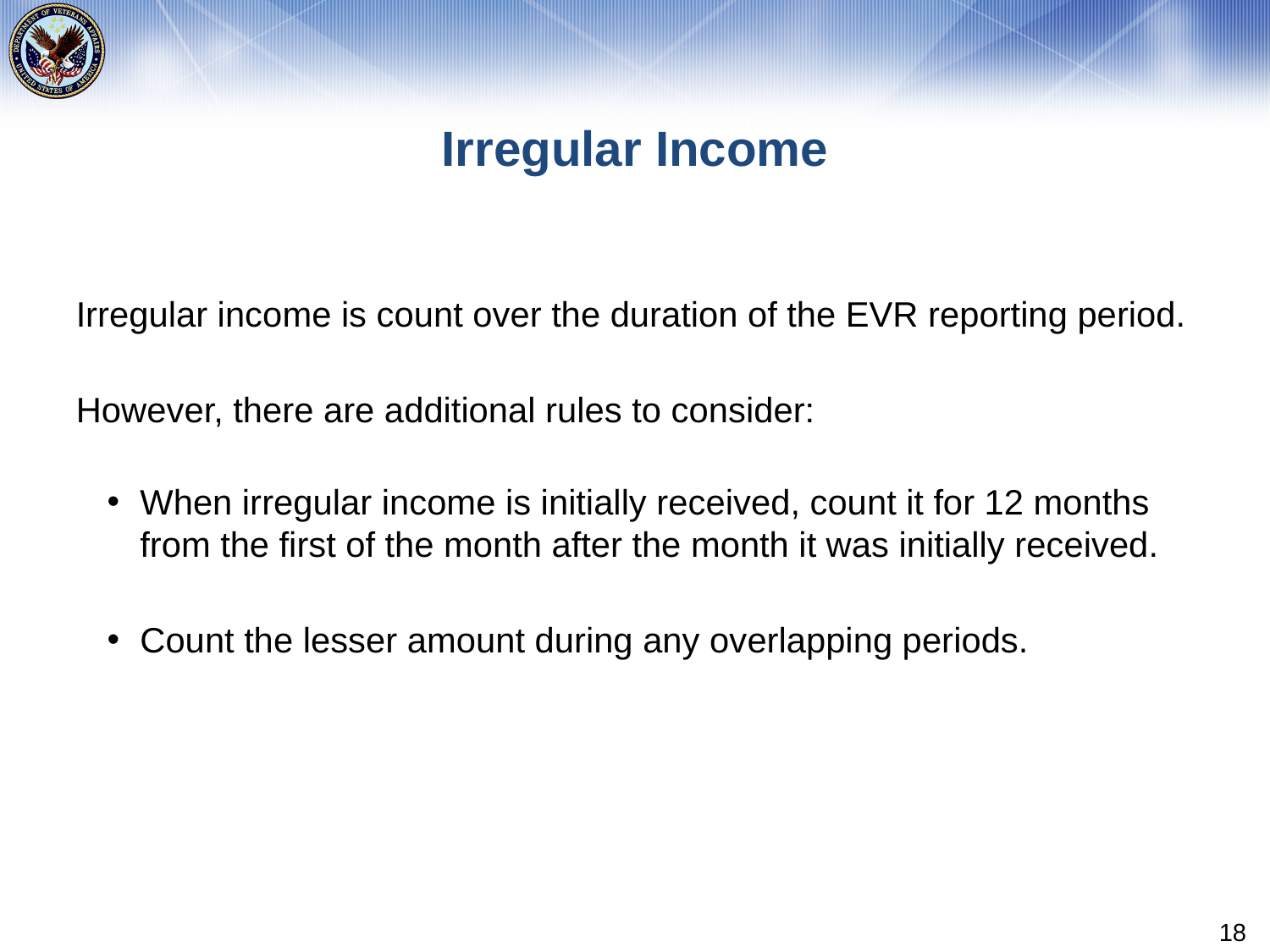

# Irregular Income
Irregular income is count over the duration of the EVR reporting period.
However, there are additional rules to consider:
When irregular income is initially received, count it for 12 months from the first of the month after the month it was initially received.
Count the lesser amount during any overlapping periods.
18